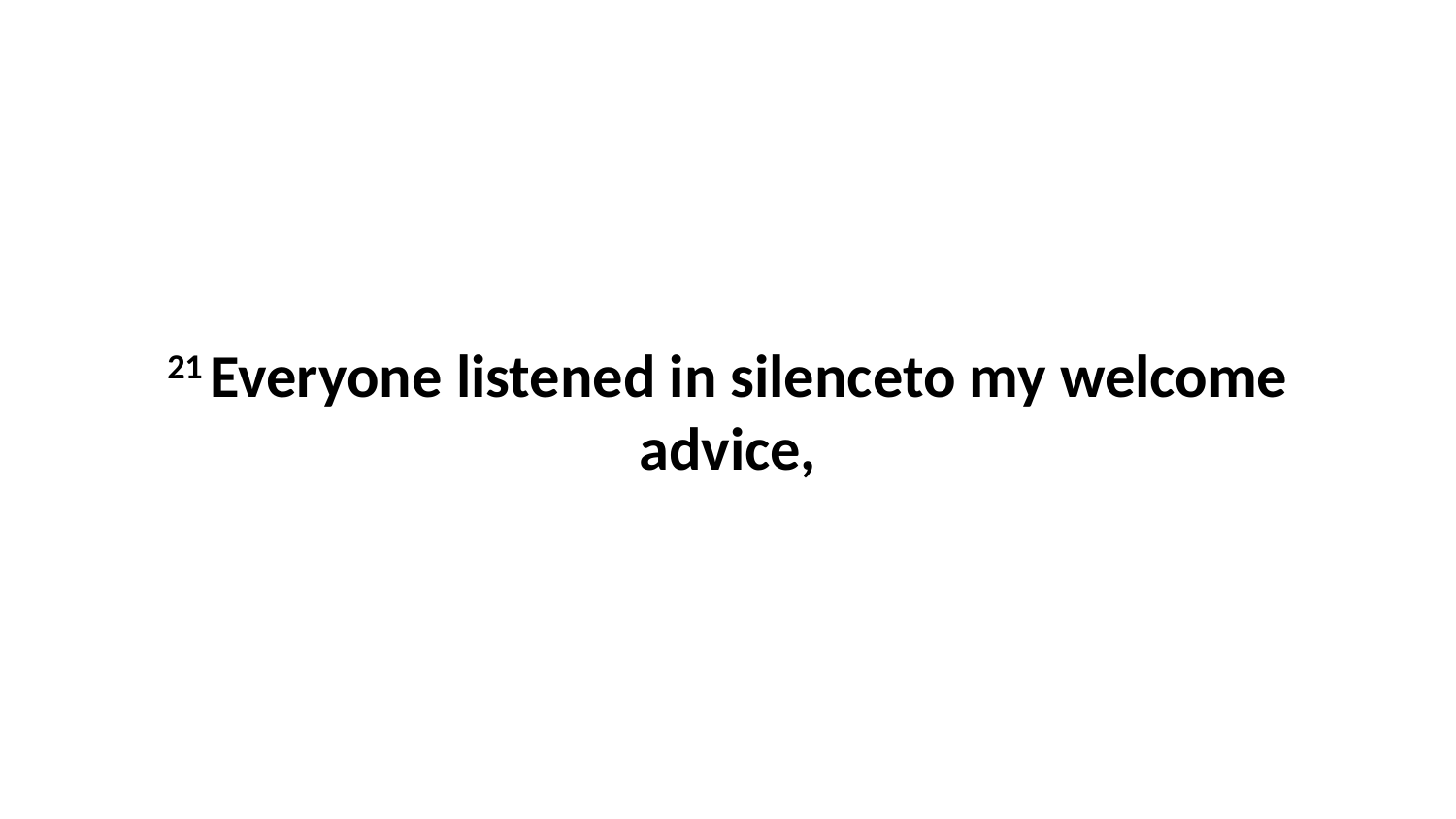

21 Everyone listened in silenceto my welcome advice,